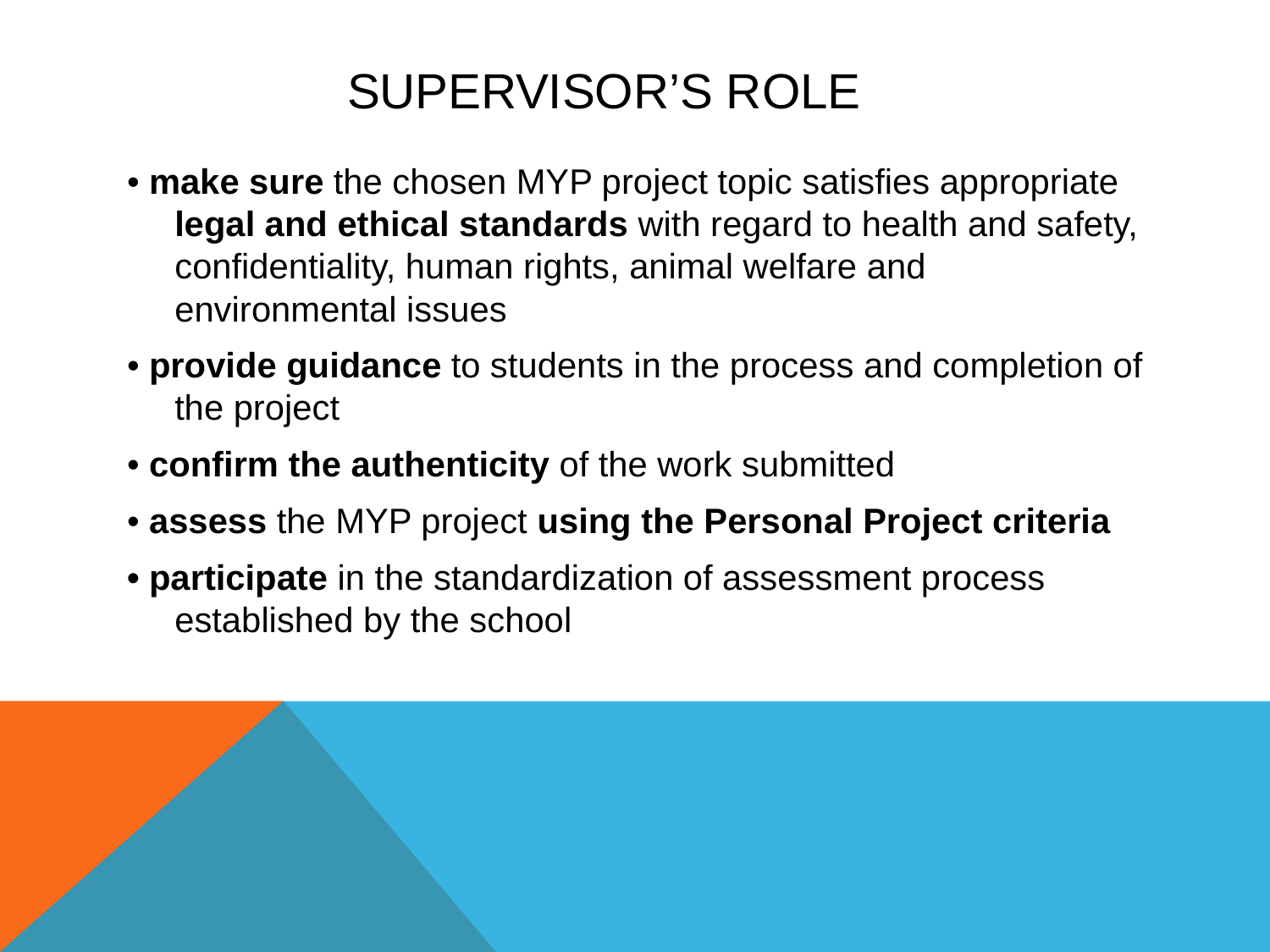

# SUPERVISOR’S ROLE
• make sure the chosen MYP project topic satisfies appropriate legal and ethical standards with regard to health and safety, confidentiality, human rights, animal welfare and environmental issues
• provide guidance to students in the process and completion of the project
• confirm the authenticity of the work submitted
• assess the MYP project using the Personal Project criteria
• participate in the standardization of assessment process established by the school